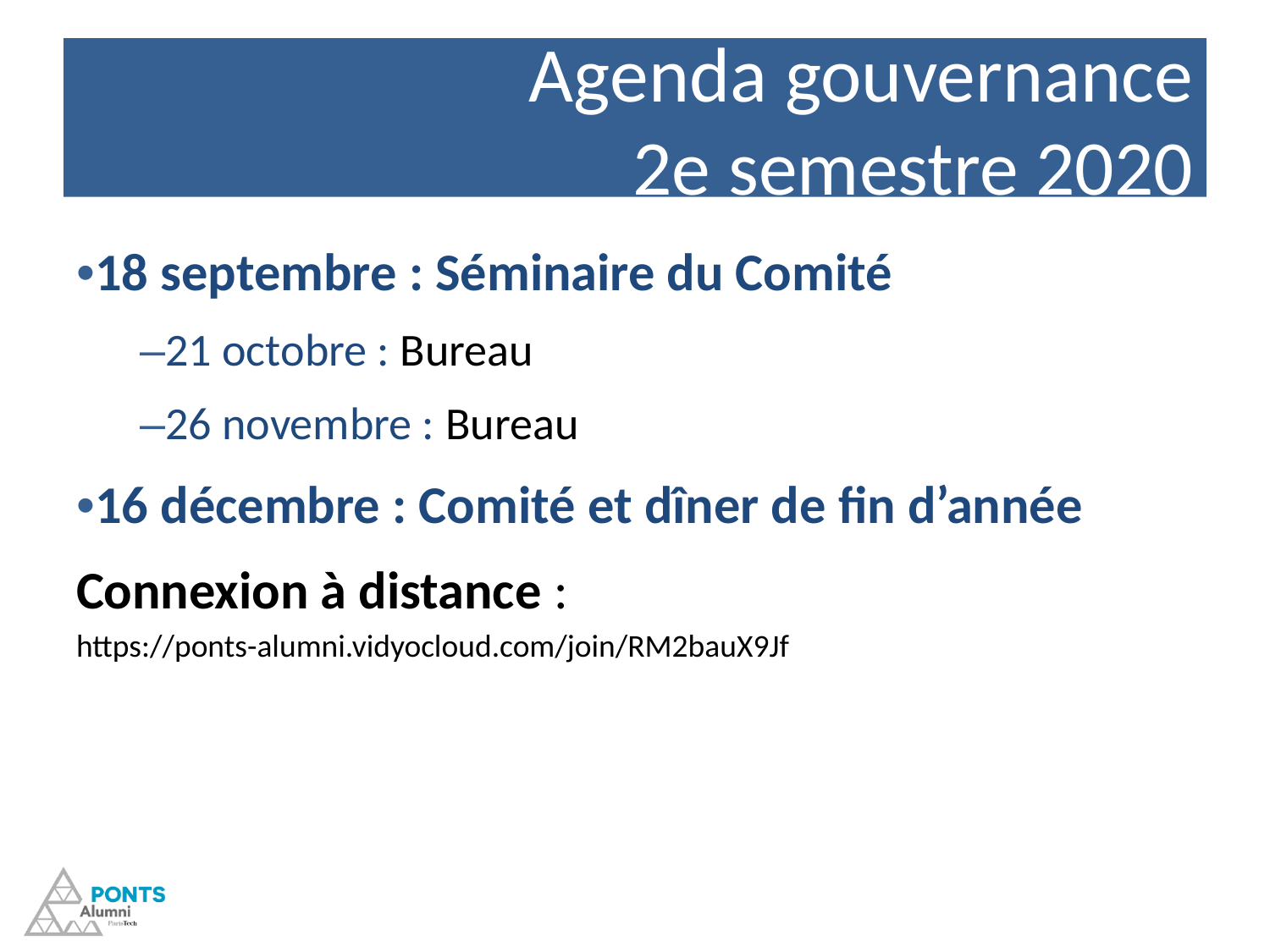

# Agenda gouvernance
2e semestre 2020
•18 septembre : Séminaire du Comité
–21 octobre : Bureau
–26 novembre : Bureau
•16 décembre : Comité et dîner de fin d’année
Connexion à distance : https://ponts-alumni.vidyocloud.com/join/RM2bauX9Jf